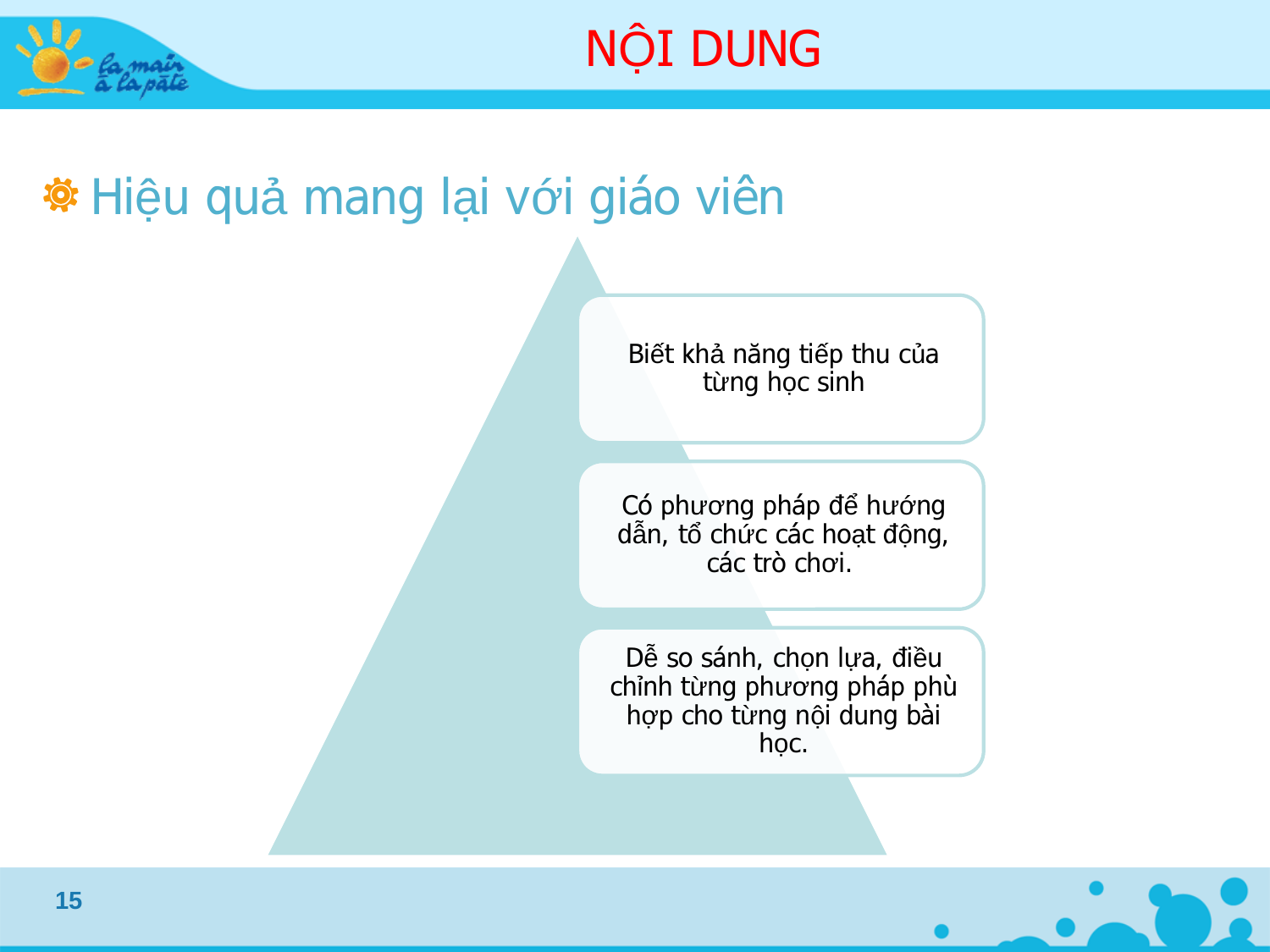

# NỘI DUNG
Hiệu quả mang lại với giáo viên
Biết khả năng tiếp thu của từng học sinh
Có phương pháp để hướng dẫn, tổ chức các hoạt động, các trò chơi.
Dễ so sánh, chọn lựa, điều chỉnh từng phương pháp phù hợp cho từng nội dung bài học.
15